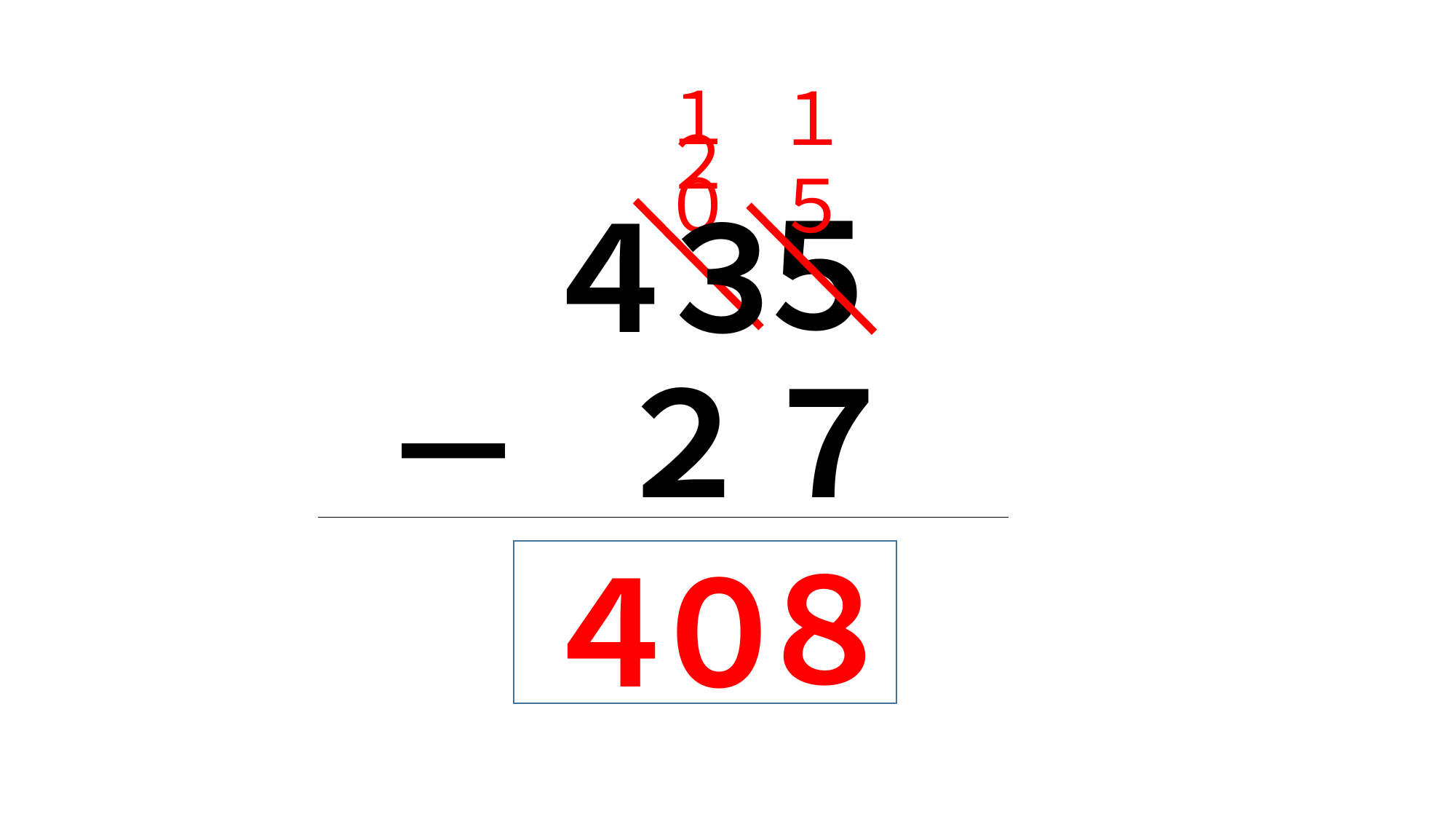

１０
１５
２
５
４
３
２７
－

８
４
０